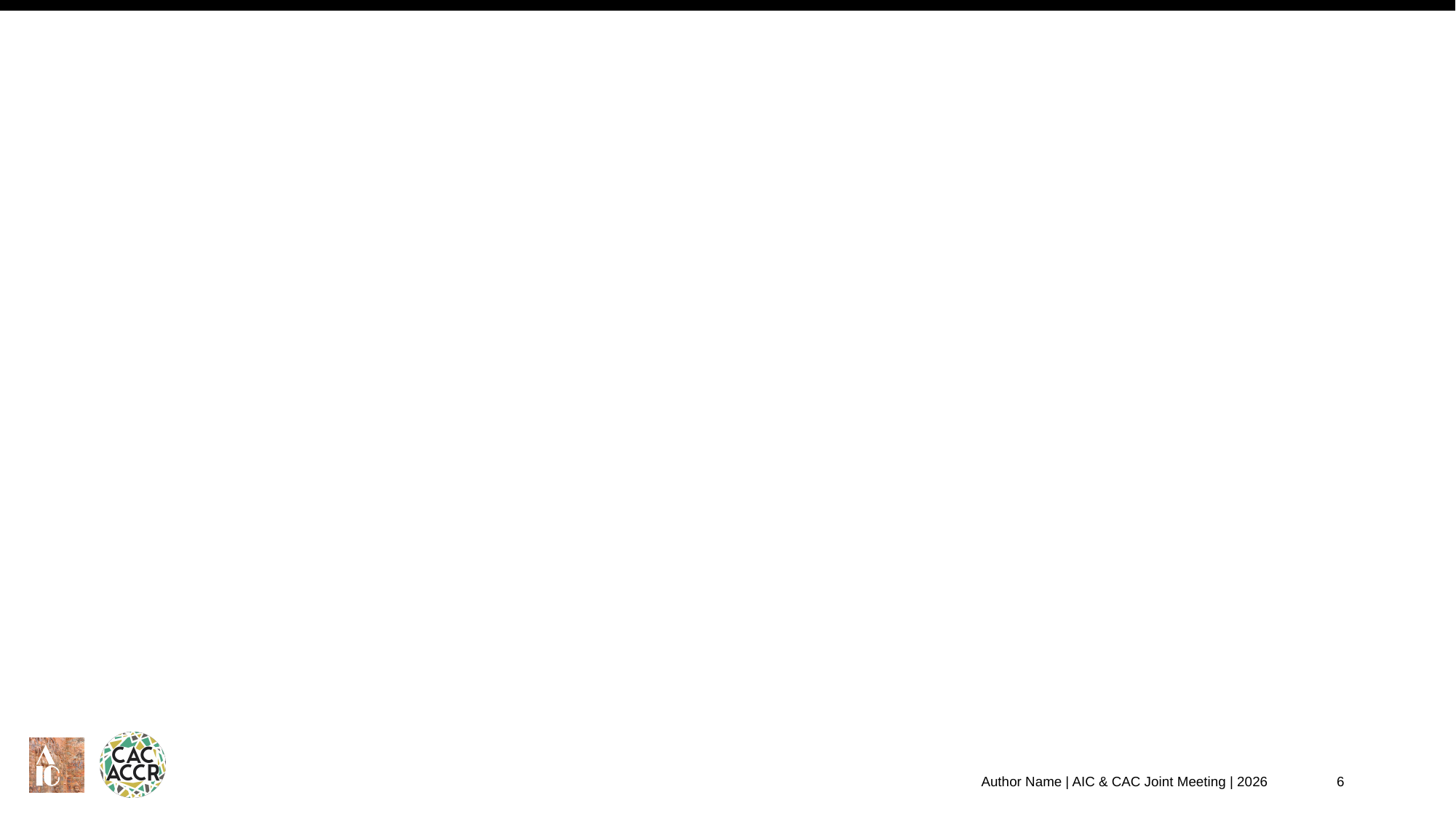

#

Author Name | AIC & CAC Joint Meeting | 2026
6